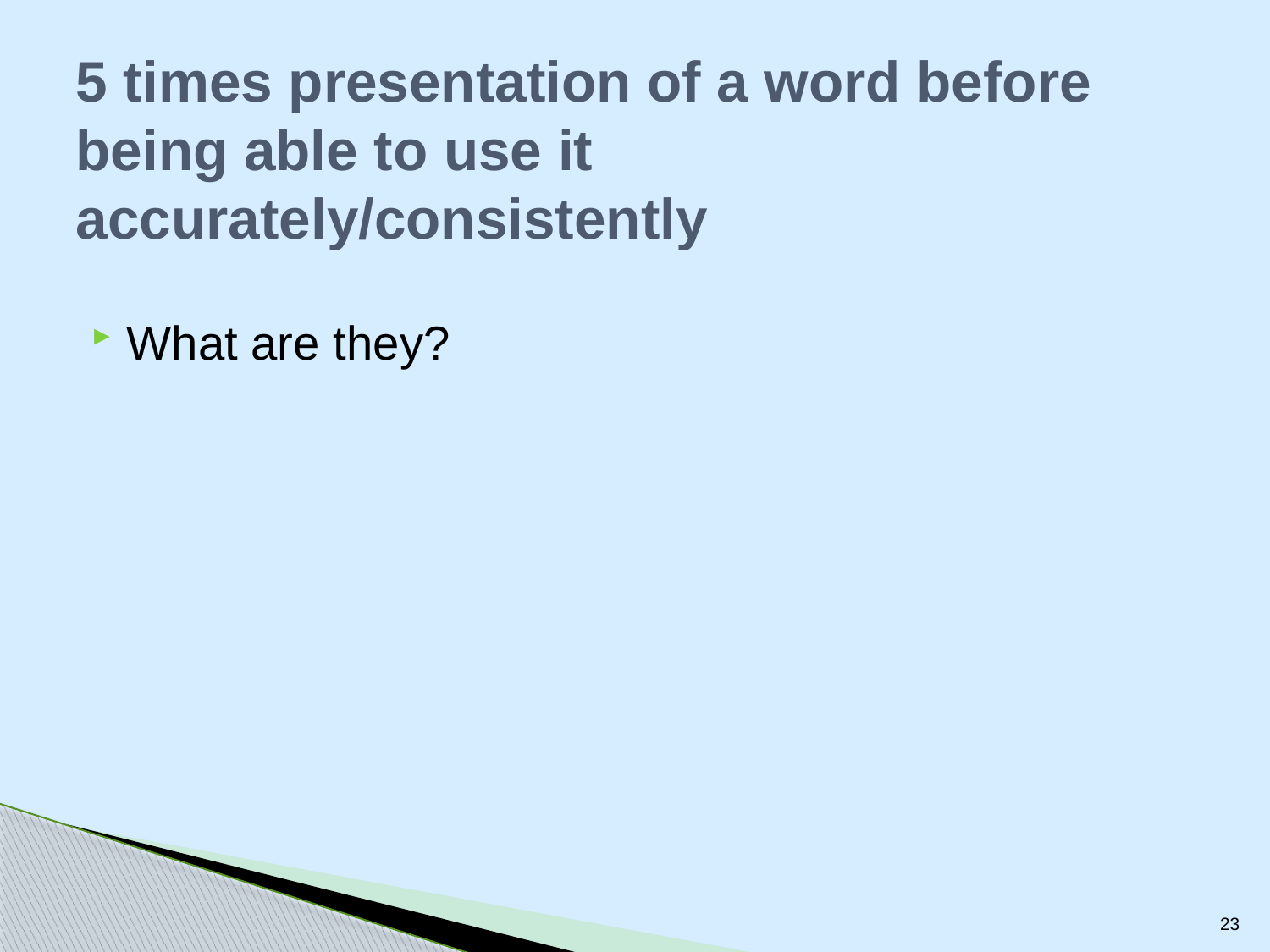

# 5 times presentation of a word before being able to use it accurately/consistently
What are they?

23